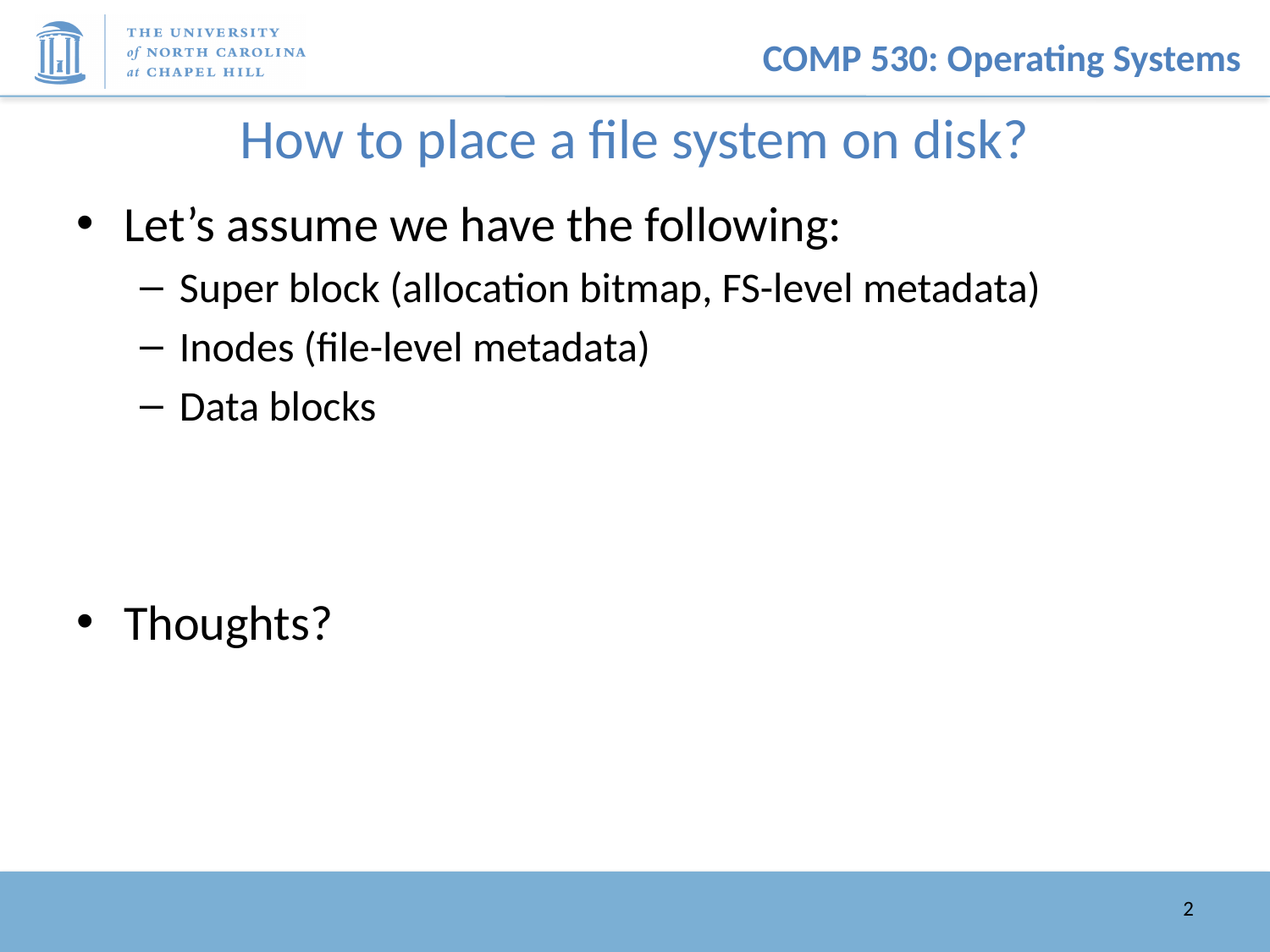

# How to place a file system on disk?
Let’s assume we have the following:
Super block (allocation bitmap, FS-level metadata)
Inodes (file-level metadata)
Data blocks

Thoughts?
2